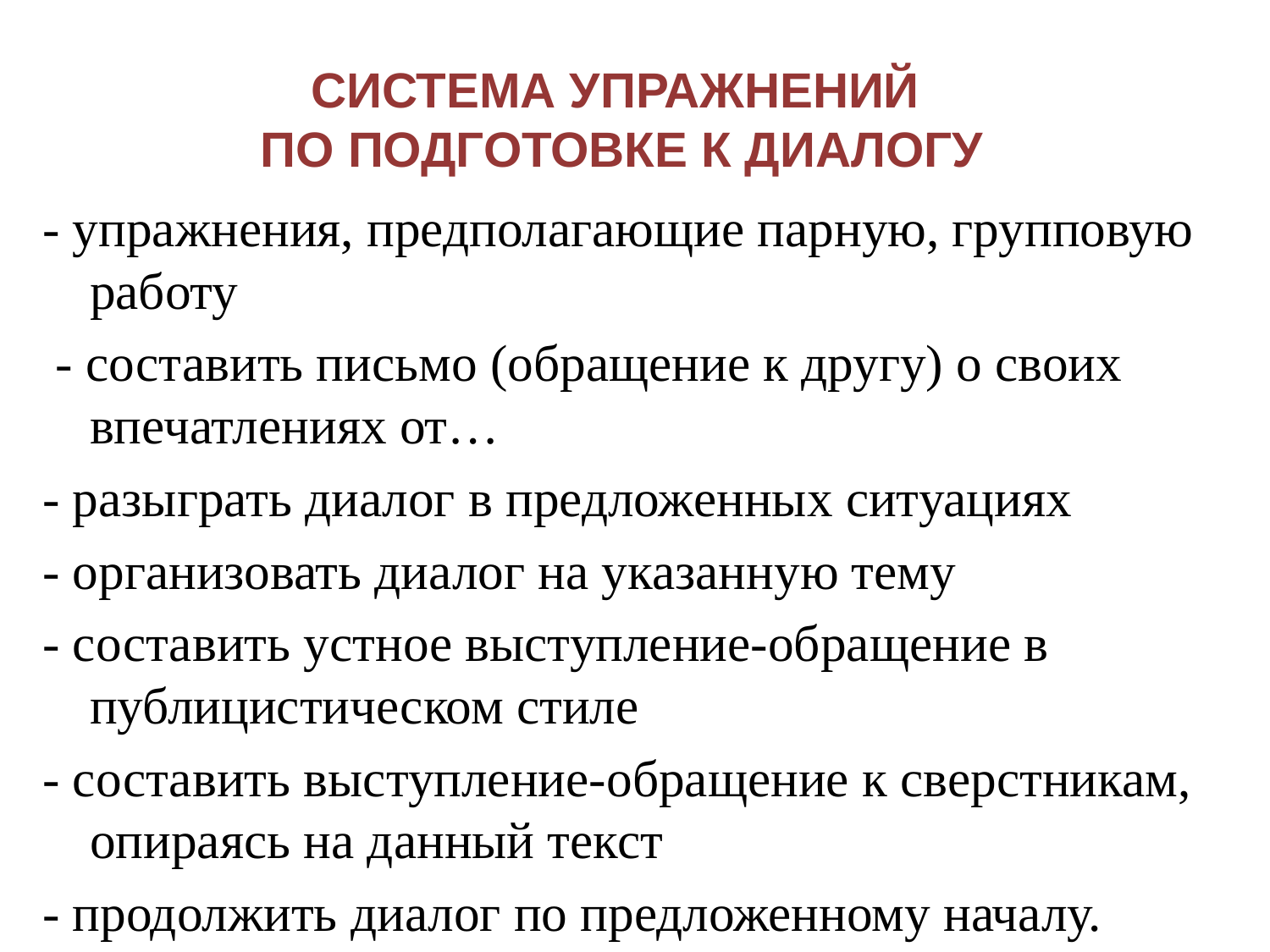

# СИСТЕМА УПРАЖНЕНИЙ ПО ПОДГОТОВКЕ К ДИАЛОГУ
- упражнения, предполагающие парную, групповую  работу
 - составить письмо (обращение к другу) о своих впечатлениях от…
- разыграть диалог в предложенных ситуациях
- организовать диалог на указанную тему
- составить устное выступление-обращение в публицистическом стиле
- составить выступление-обращение к сверстникам, опираясь на данный текст
- продолжить диалог по предложенному началу.